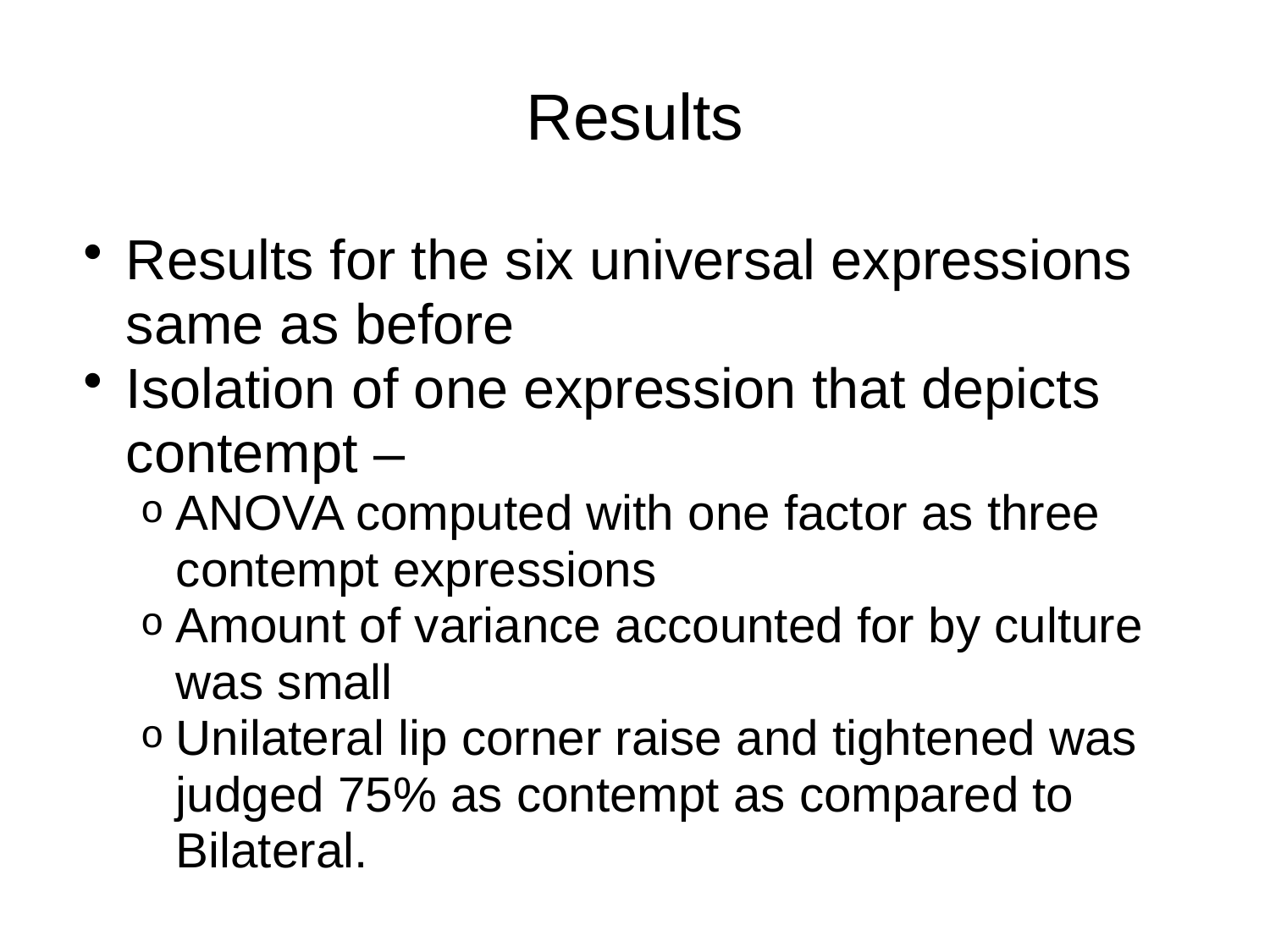

# Results
Results for the six universal expressions same as before
Isolation of one expression that depicts contempt –
ANOVA computed with one factor as three contempt expressions
Amount of variance accounted for by culture was small
Unilateral lip corner raise and tightened was judged 75% as contempt as compared to Bilateral.